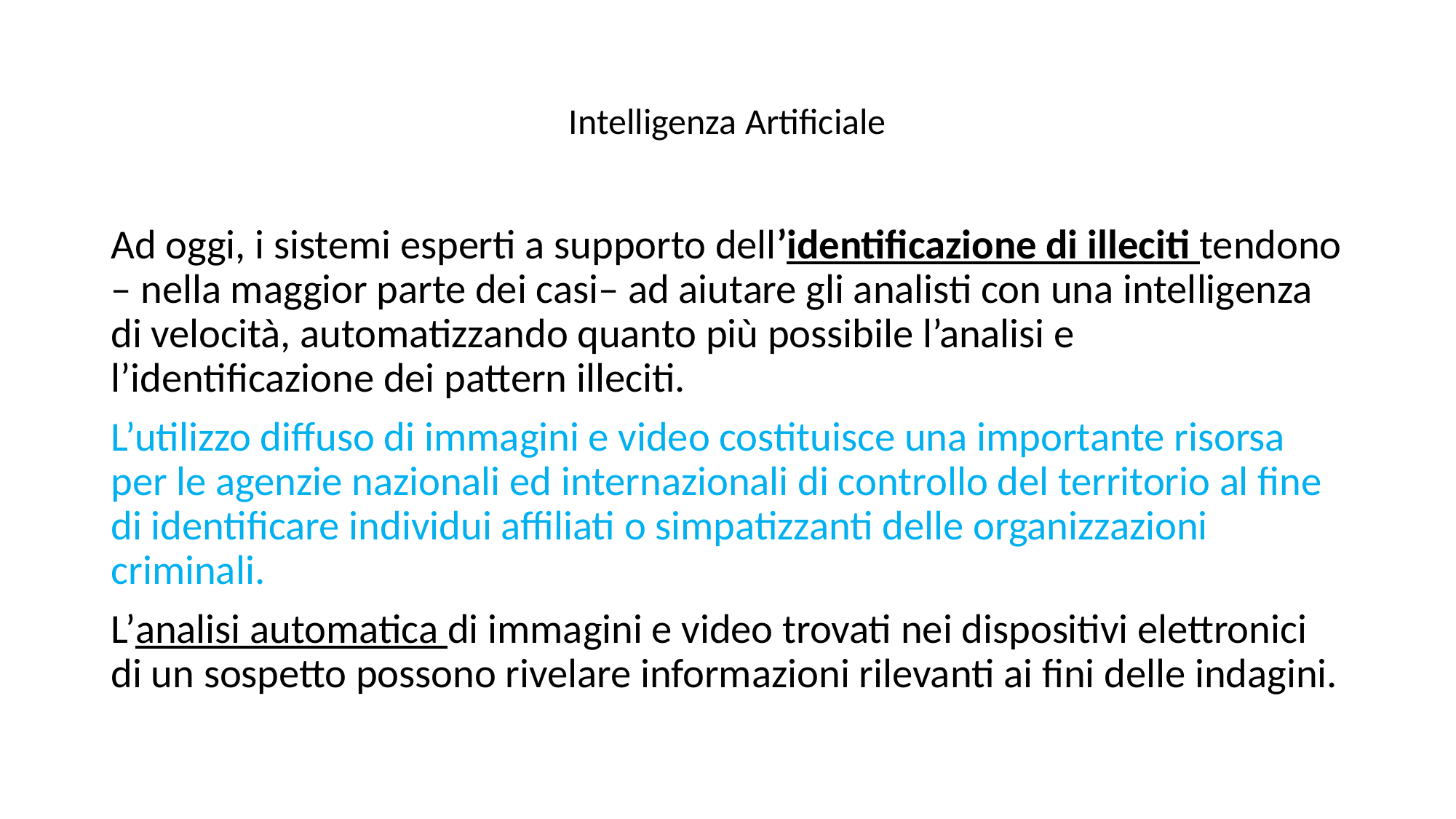

# Intelligenza Artificiale
Ad oggi, i sistemi esperti a supporto dell’identificazione di illeciti tendono – nella maggior parte dei casi– ad aiutare gli analisti con una intelligenza di velocità, automatizzando quanto più possibile l’analisi e l’identificazione dei pattern illeciti.
L’utilizzo diffuso di immagini e video costituisce una importante risorsa per le agenzie nazionali ed internazionali di controllo del territorio al fine di identificare individui affiliati o simpatizzanti delle organizzazioni criminali.
L’analisi automatica di immagini e video trovati nei dispositivi elettronici di un sospetto possono rivelare informazioni rilevanti ai fini delle indagini.